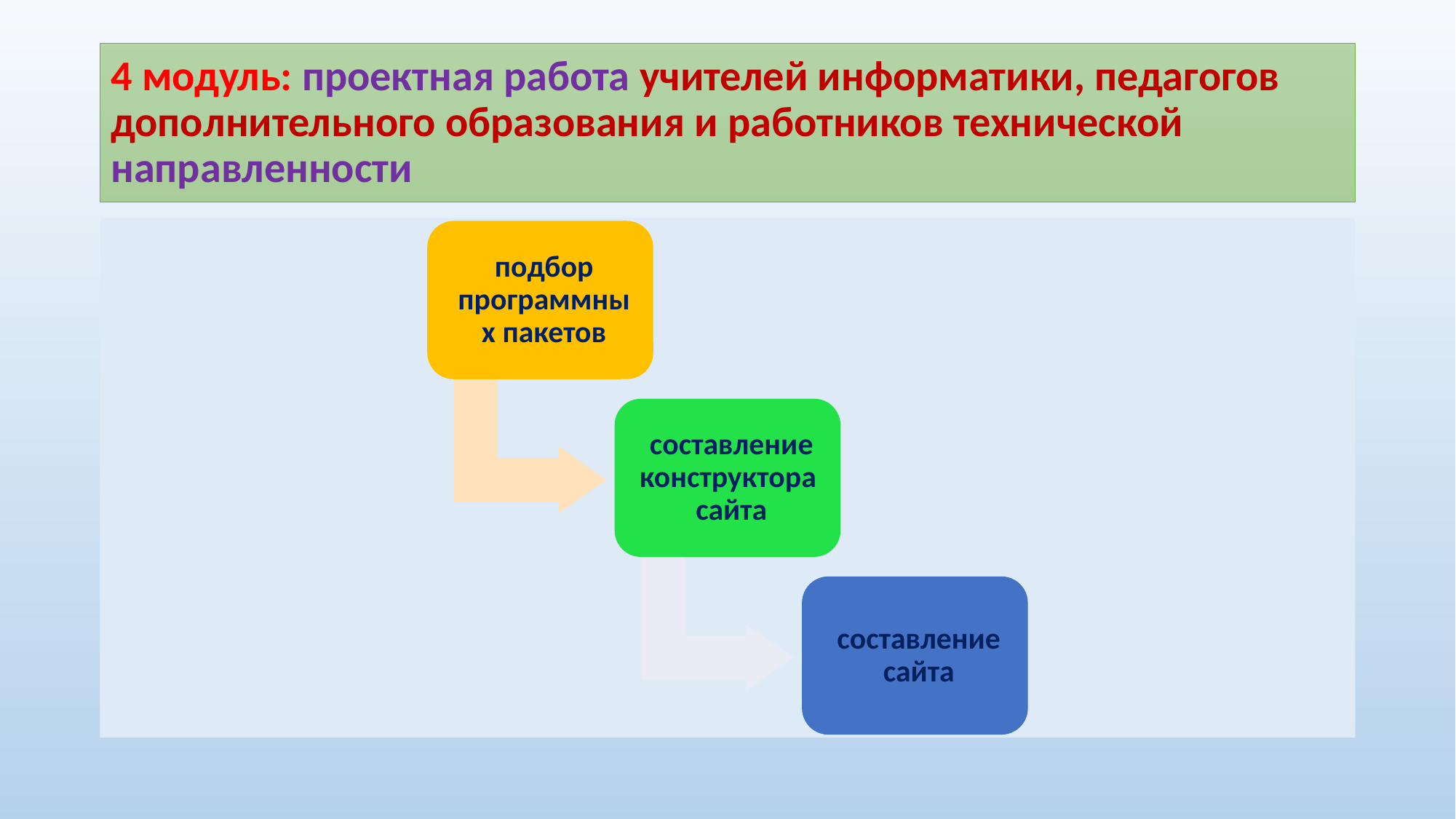

# 4 модуль: проектная работа учителей информатики, педагогов дополнительного образования и работников технической направленности
подбор программных пакетов
составление конструктора  сайта
составление сайта